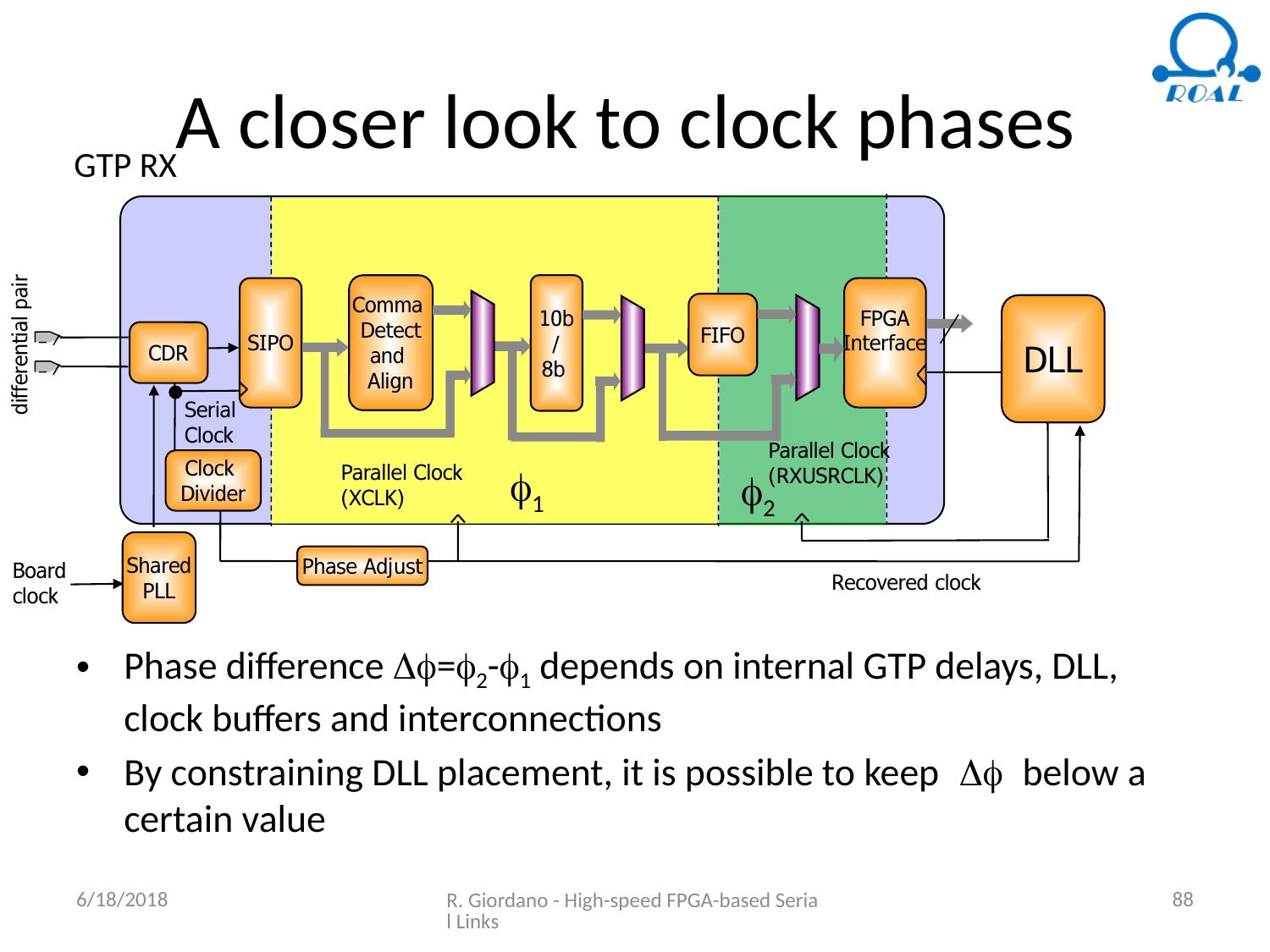

# A closer look to clock phases
GTP RX

Comma
Detect
and
Align

10b
/
8b

SIPO
FPGA
Interface

FIFO
DLL

CDR
differential pair

Serial
Clock

Parallel Clock
(RXUSRCLK)
Clock
Divider
Parallel Clock
(XCLK)
φ1
φ2

Shared
PLL

Phase Adjust
Board
clock

Recovered clock

Phase difference Δφ=φ2-φ1 depends on internal GTP delays, DLL, clock buffers and interconnections
By constraining DLL placement, it is possible to keep Δφ below a certain value

6/18/2018
88
R. Giordano - High-speed FPGA-based Serial Links